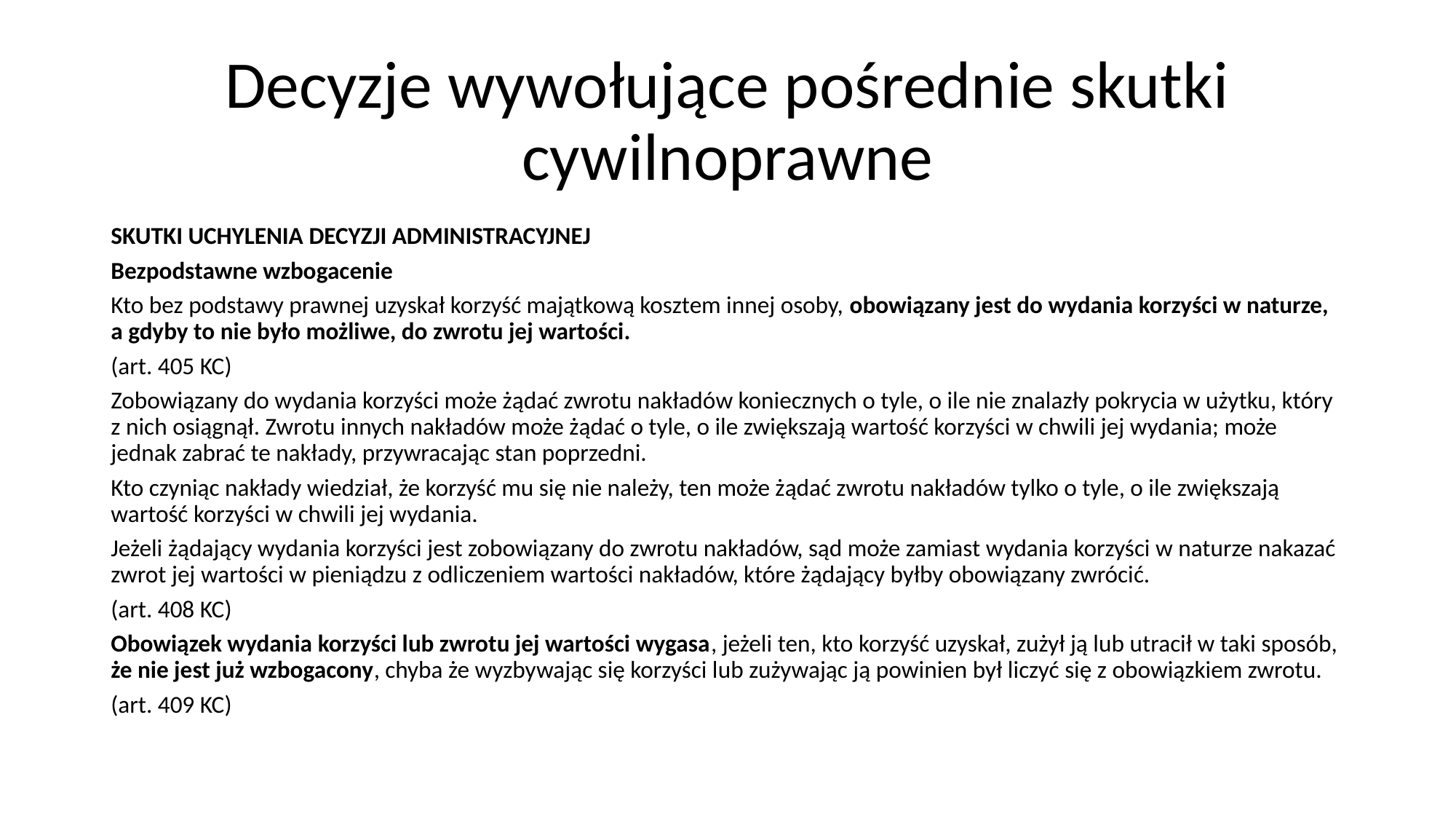

# Decyzje wywołujące pośrednie skutki cywilnoprawne
SKUTKI UCHYLENIA DECYZJI ADMINISTRACYJNEJ
Bezpodstawne wzbogacenie
Kto bez podstawy prawnej uzyskał korzyść majątkową kosztem innej osoby, obowiązany jest do wydania korzyści w naturze, a gdyby to nie było możliwe, do zwrotu jej wartości.
(art. 405 KC)
Zobowiązany do wydania korzyści może żądać zwrotu nakładów koniecznych o tyle, o ile nie znalazły pokrycia w użytku, który z nich osiągnął. Zwrotu innych nakładów może żądać o tyle, o ile zwiększają wartość korzyści w chwili jej wydania; może jednak zabrać te nakłady, przywracając stan poprzedni.
Kto czyniąc nakłady wiedział, że korzyść mu się nie należy, ten może żądać zwrotu nakładów tylko o tyle, o ile zwiększają wartość korzyści w chwili jej wydania.
Jeżeli żądający wydania korzyści jest zobowiązany do zwrotu nakładów, sąd może zamiast wydania korzyści w naturze nakazać zwrot jej wartości w pieniądzu z odliczeniem wartości nakładów, które żądający byłby obowiązany zwrócić.
(art. 408 KC)
Obowiązek wydania korzyści lub zwrotu jej wartości wygasa, jeżeli ten, kto korzyść uzyskał, zużył ją lub utracił w taki sposób, że nie jest już wzbogacony, chyba że wyzbywając się korzyści lub zużywając ją powinien był liczyć się z obowiązkiem zwrotu.
(art. 409 KC)